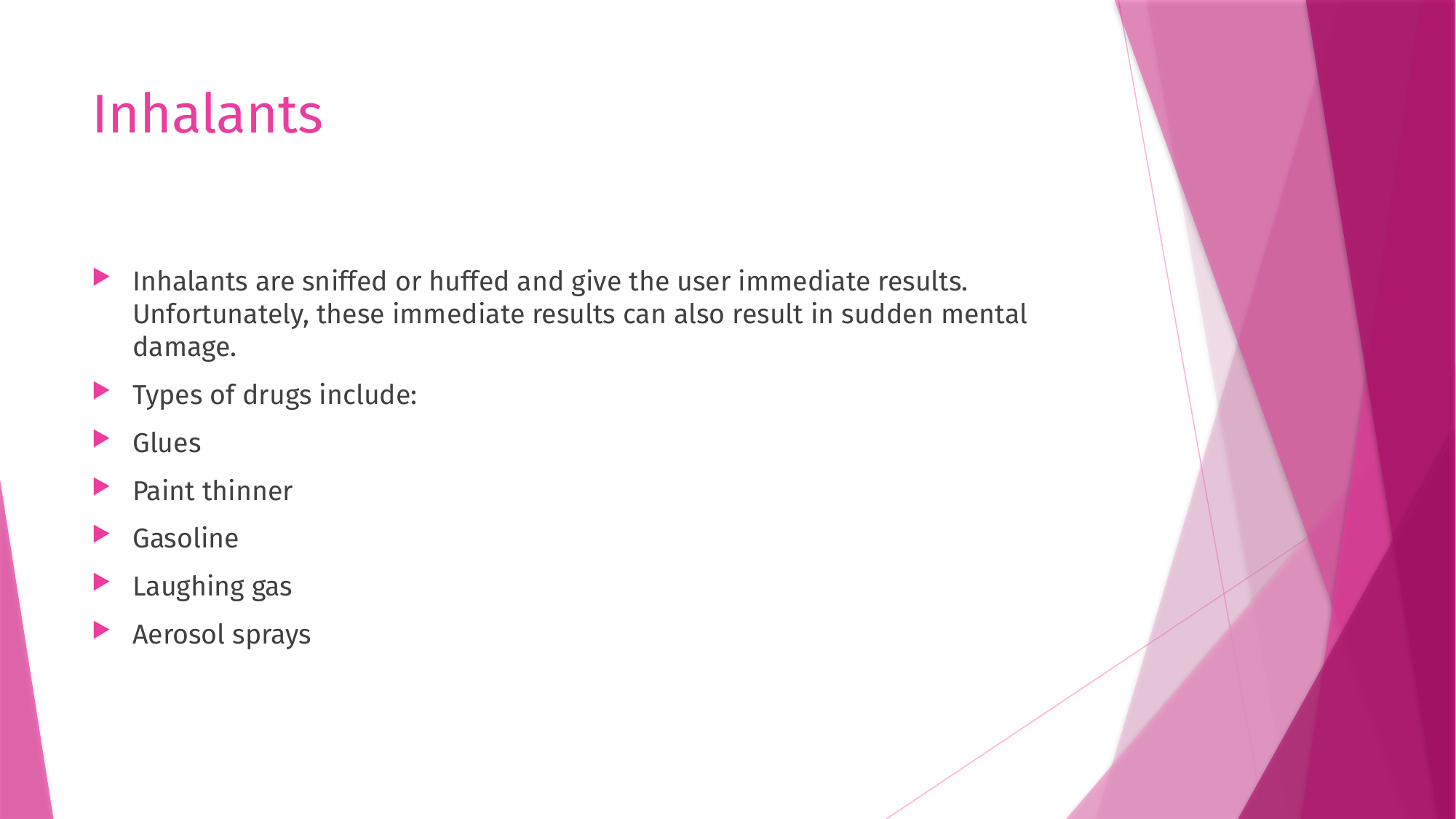

# Inhalants
Inhalants are sniffed or huffed and give the user immediate results. Unfortunately, these immediate results can also result in sudden mental damage.
Types of drugs include:
Glues
Paint thinner
Gasoline
Laughing gas
Aerosol sprays